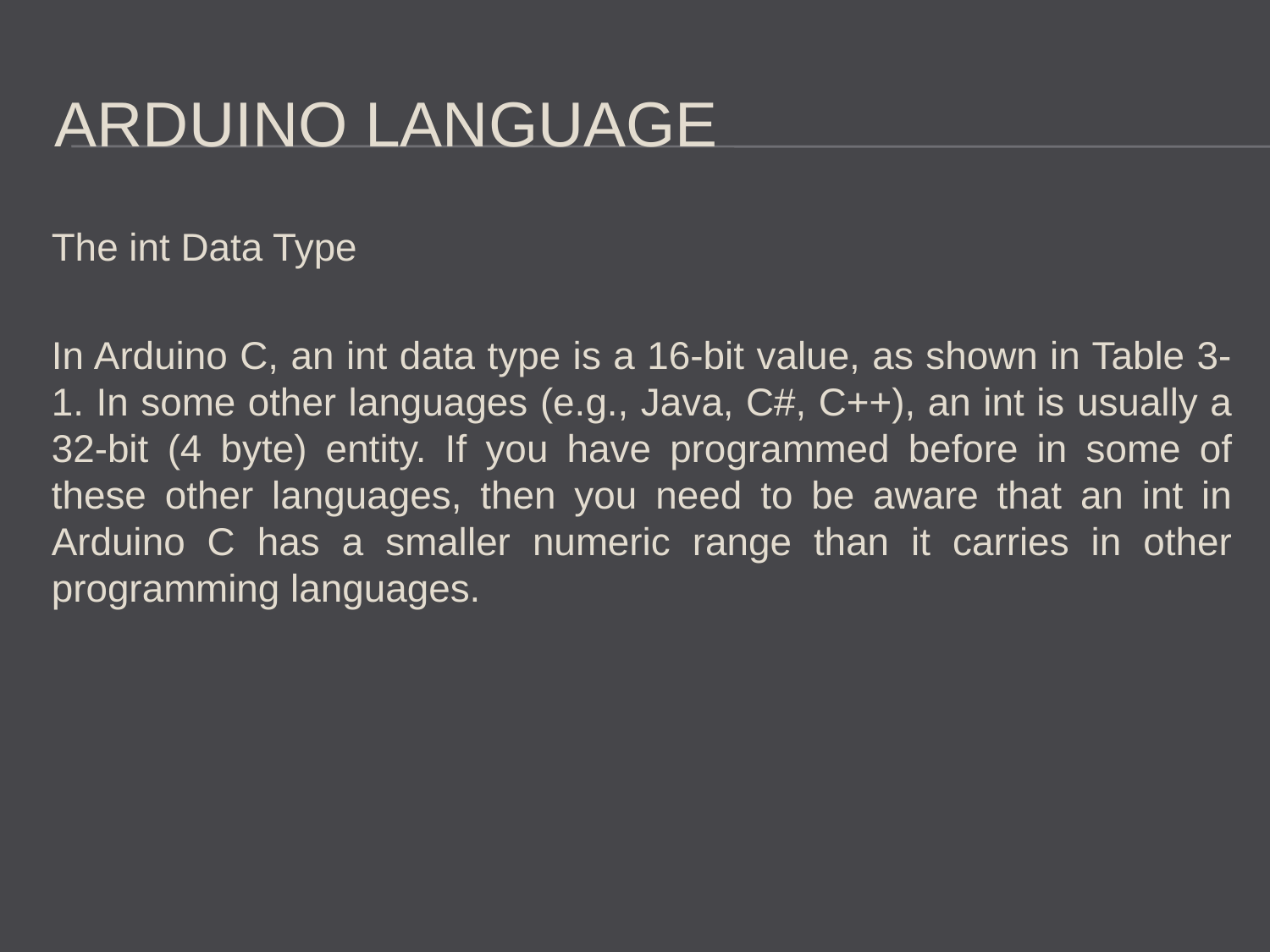

# Arduino Language
The int Data Type

In Arduino C, an int data type is a 16-bit value, as shown in Table 3-1. In some other languages (e.g., Java, C#, C++), an int is usually a 32-bit (4 byte) entity. If you have programmed before in some of these other languages, then you need to be aware that an int in Arduino C has a smaller numeric range than it carries in other programming languages.